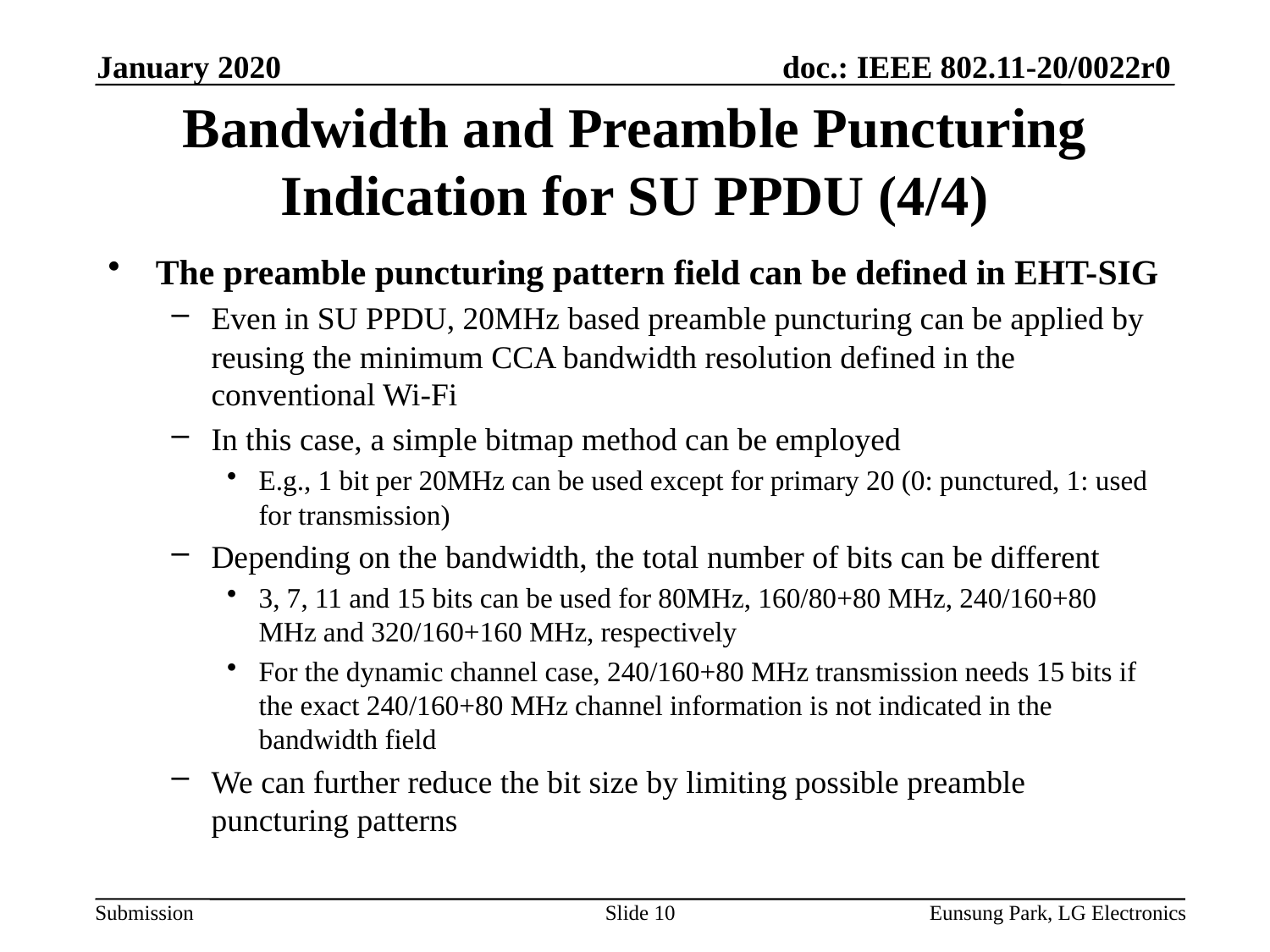

January 2020
# Bandwidth and Preamble Puncturing Indication for SU PPDU (4/4)
The preamble puncturing pattern field can be defined in EHT-SIG
Even in SU PPDU, 20MHz based preamble puncturing can be applied by reusing the minimum CCA bandwidth resolution defined in the conventional Wi-Fi
In this case, a simple bitmap method can be employed
E.g., 1 bit per 20MHz can be used except for primary 20 (0: punctured, 1: used for transmission)
Depending on the bandwidth, the total number of bits can be different
3, 7, 11 and 15 bits can be used for 80MHz, 160/80+80 MHz, 240/160+80 MHz and 320/160+160 MHz, respectively
For the dynamic channel case, 240/160+80 MHz transmission needs 15 bits if the exact 240/160+80 MHz channel information is not indicated in the bandwidth field
We can further reduce the bit size by limiting possible preamble puncturing patterns
Slide 10
Eunsung Park, LG Electronics